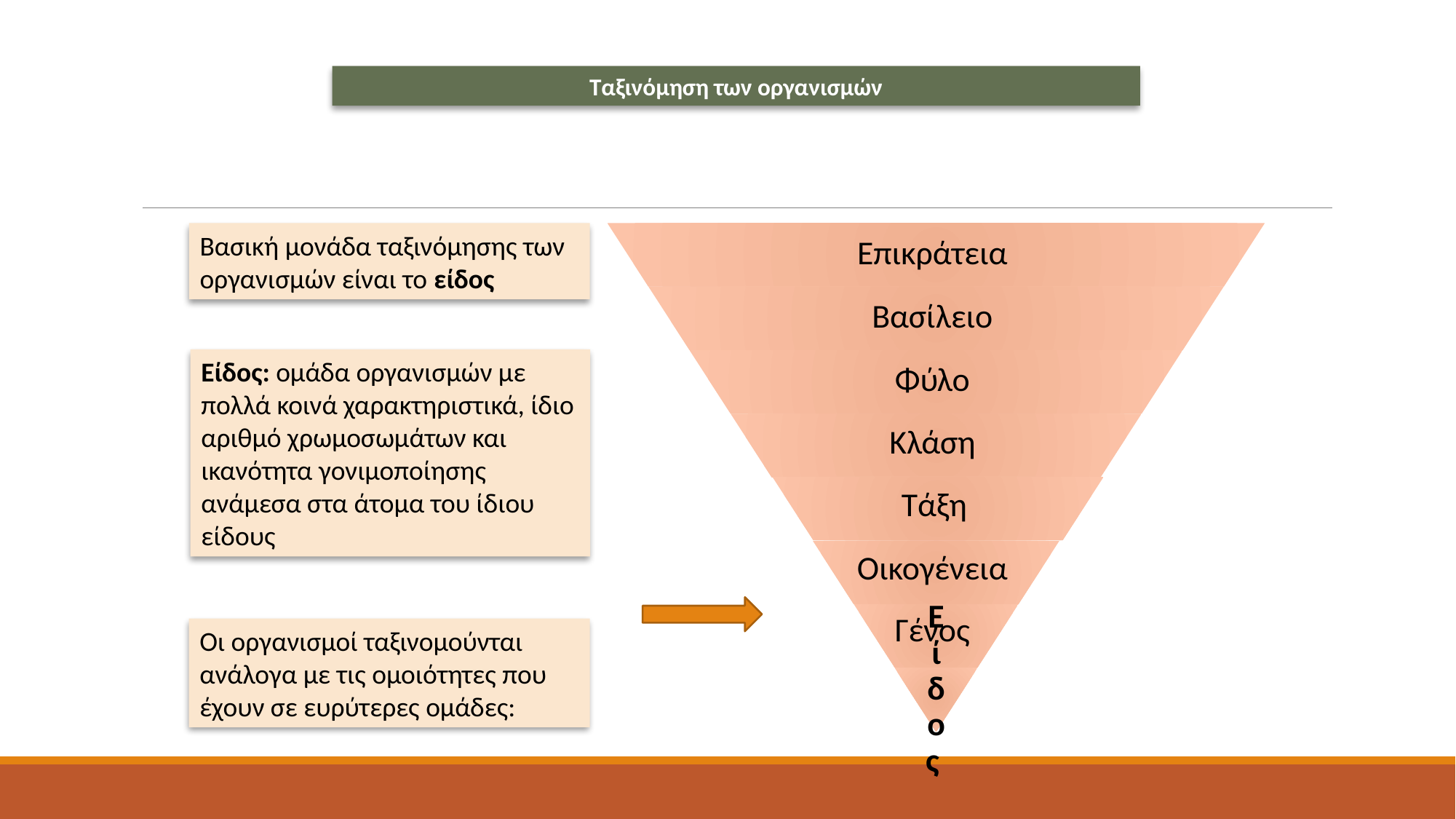

Ταξινόμηση των οργανισμών
Επικράτεια
Βασίλειο
Φύλο
Κλάση
Τάξη
Οικογένεια
Γένος
Είδος
Βασική μονάδα ταξινόμησης των οργανισμών είναι το είδος
Είδος: ομάδα οργανισμών με πολλά κοινά χαρακτηριστικά, ίδιο αριθμό χρωμοσωμάτων και ικανότητα γονιμοποίησης ανάμεσα στα άτομα του ίδιου είδους

Οι οργανισμοί ταξινομούνται ανάλογα με τις ομοιότητες που έχουν σε ευρύτερες ομάδες: